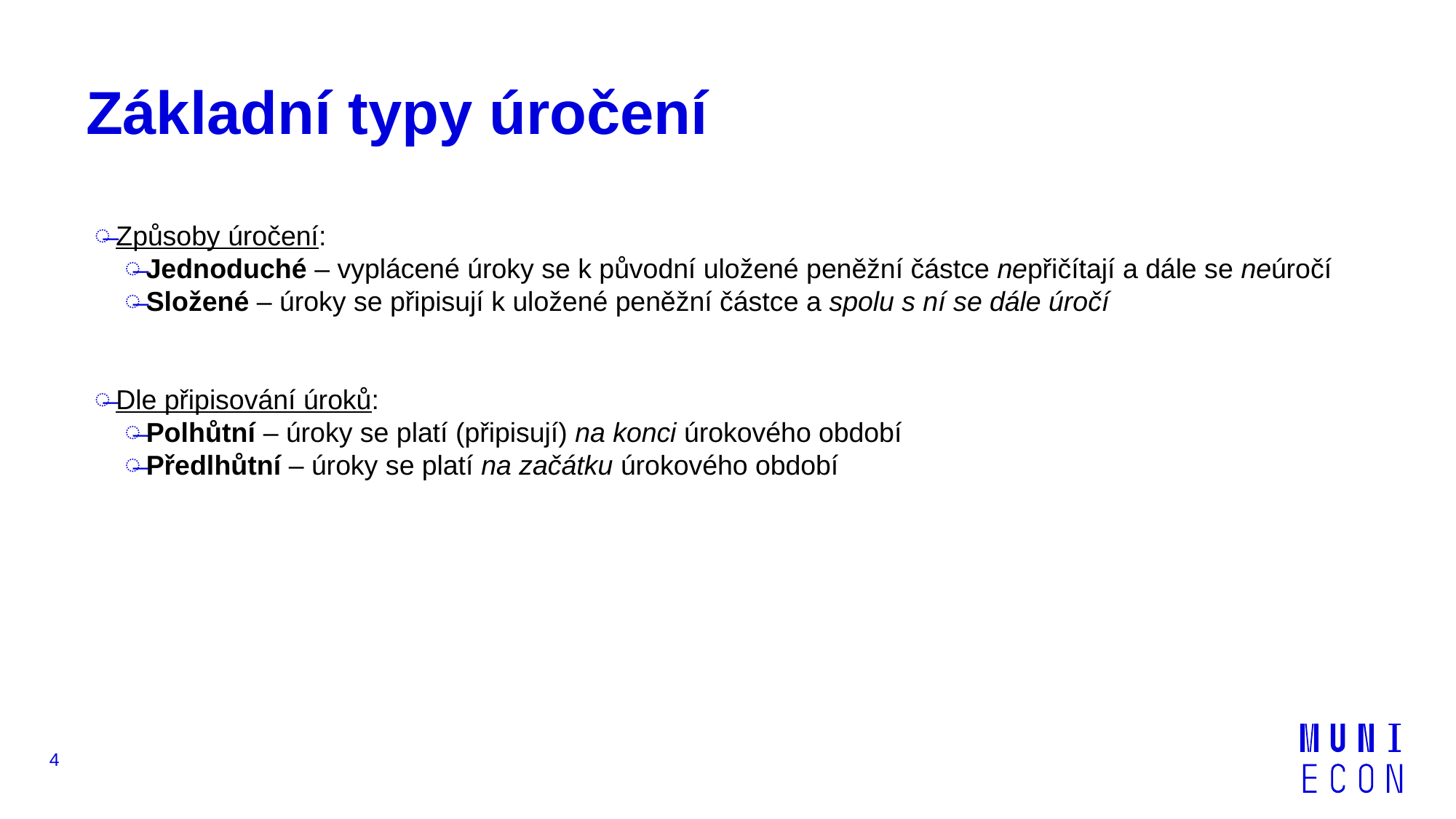

# Základní typy úročení
Způsoby úročení:
Jednoduché – vyplácené úroky se k původní uložené peněžní částce nepřičítají a dále se neúročí
Složené – úroky se připisují k uložené peněžní částce a spolu s ní se dále úročí

Dle připisování úroků:
Polhůtní – úroky se platí (připisují) na konci úrokového období
Předlhůtní – úroky se platí na začátku úrokového období
4